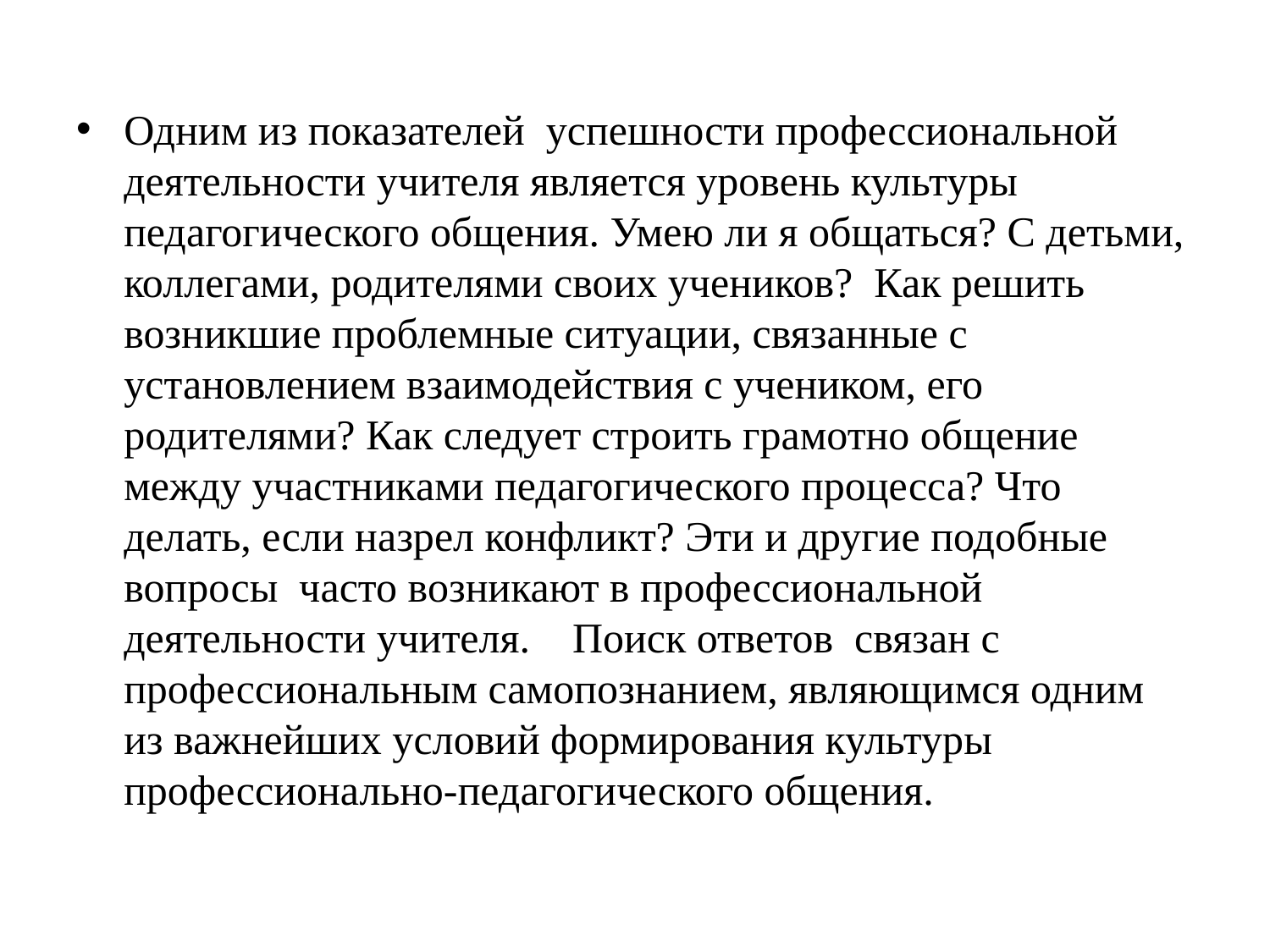

Одним из показателей  успешности профессиональной деятельности учителя является уровень культуры педагогического общения. Умею ли я общаться? С детьми, коллегами, родителями своих учеников?  Как решить возникшие проблемные ситуации, связанные с установлением взаимодействия с учеником, его родителями? Как следует строить грамотно общение между участниками педагогического процесса? Что делать, если назрел конфликт? Эти и другие подобные вопросы  часто возникают в профессиональной деятельности учителя.    Поиск ответов  связан с профессиональным самопознанием, являющимся одним из важнейших условий формирования культуры профессионально-педагогического общения.